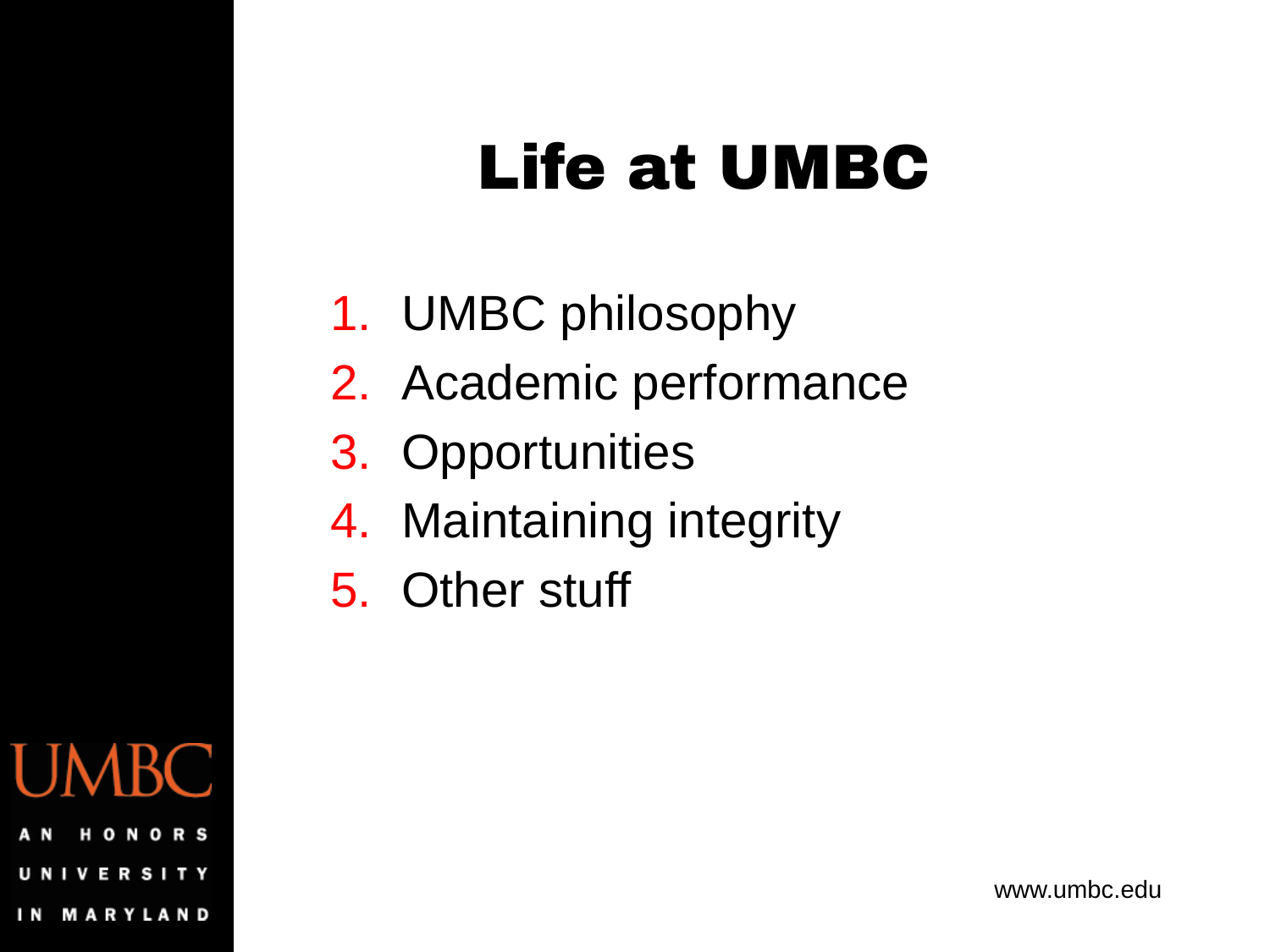

# Life at UMBC
UMBC philosophy
Academic performance
Opportunities
Maintaining integrity
Other stuff